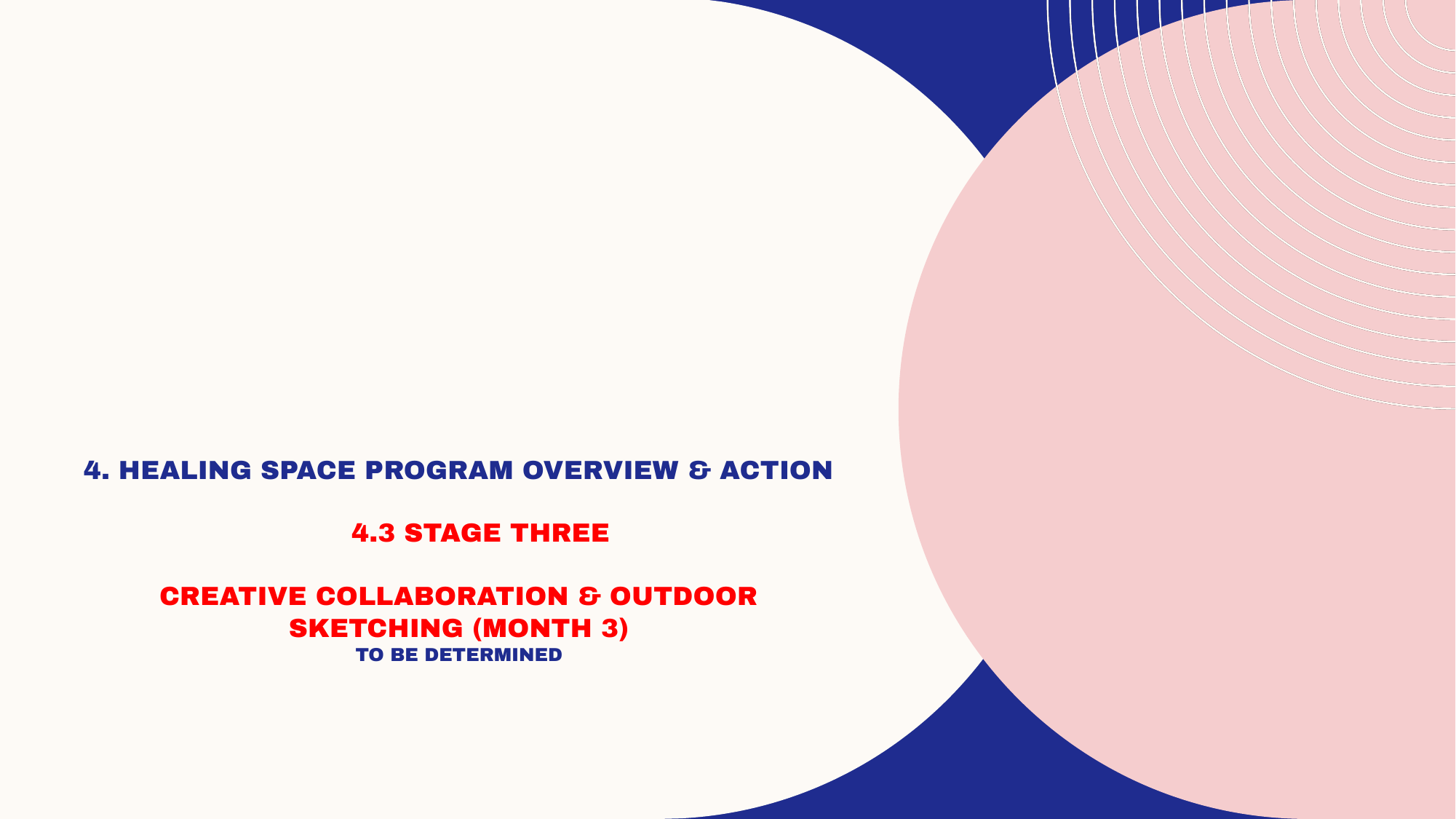

44
# 4. HEALING SPACE PROGRAM OVERVIEW & ACTION 4.3 STAGE THREE CREATIVE COLLABORATION & OUTDOOR SKETCHING (MONTH 3) TO BE DETERMINED